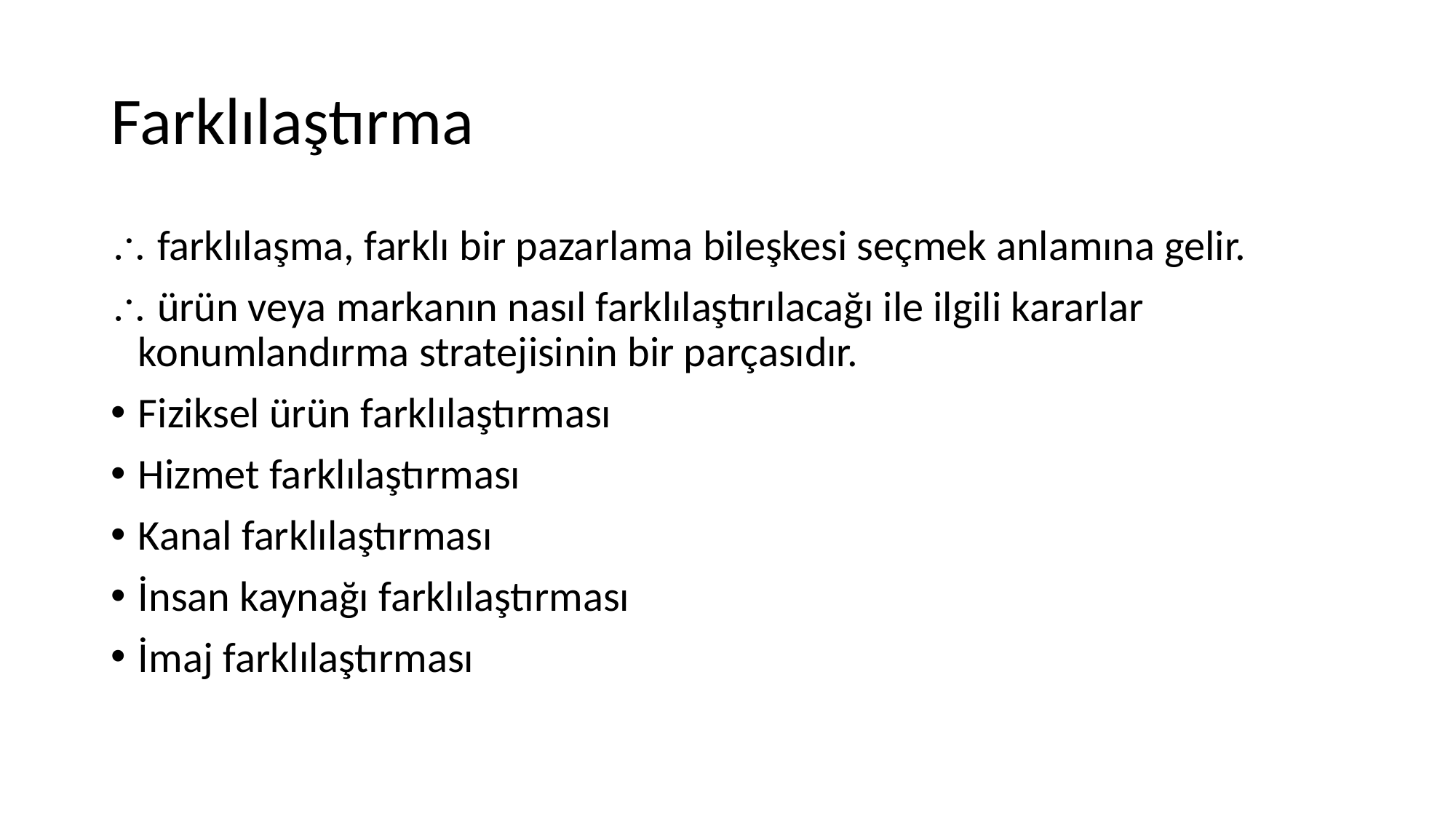

# Farklılaştırma
∴ farklılaşma, farklı bir pazarlama bileşkesi seçmek anlamına gelir.
∴ ürün veya markanın nasıl farklılaştırılacağı ile ilgili kararlar konumlandırma stratejisinin bir parçasıdır.
Fiziksel ürün farklılaştırması
Hizmet farklılaştırması
Kanal farklılaştırması
İnsan kaynağı farklılaştırması
İmaj farklılaştırması